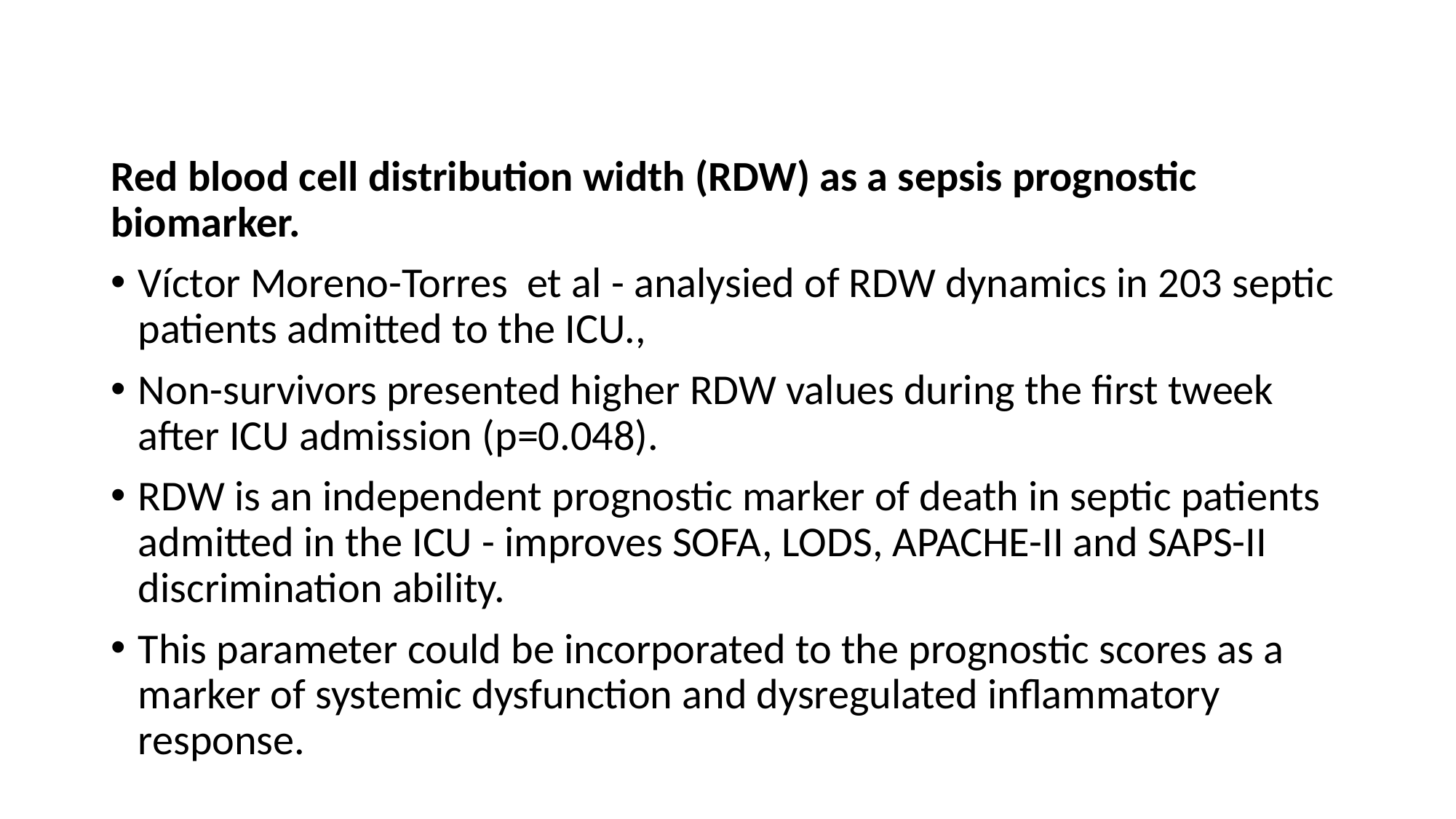

#
Red blood cell distribution width (RDW) as a sepsis prognostic biomarker.
Víctor Moreno-Torres  et al - analysied of RDW dynamics in 203 septic patients admitted to the ICU.,
Non-survivors presented higher RDW values during the first tweek after ICU admission (p=0.048).
RDW is an independent prognostic marker of death in septic patients admitted in the ICU - improves SOFA, LODS, APACHE-II and SAPS-II discrimination ability.
This parameter could be incorporated to the prognostic scores as a marker of systemic dysfunction and dysregulated inflammatory response.